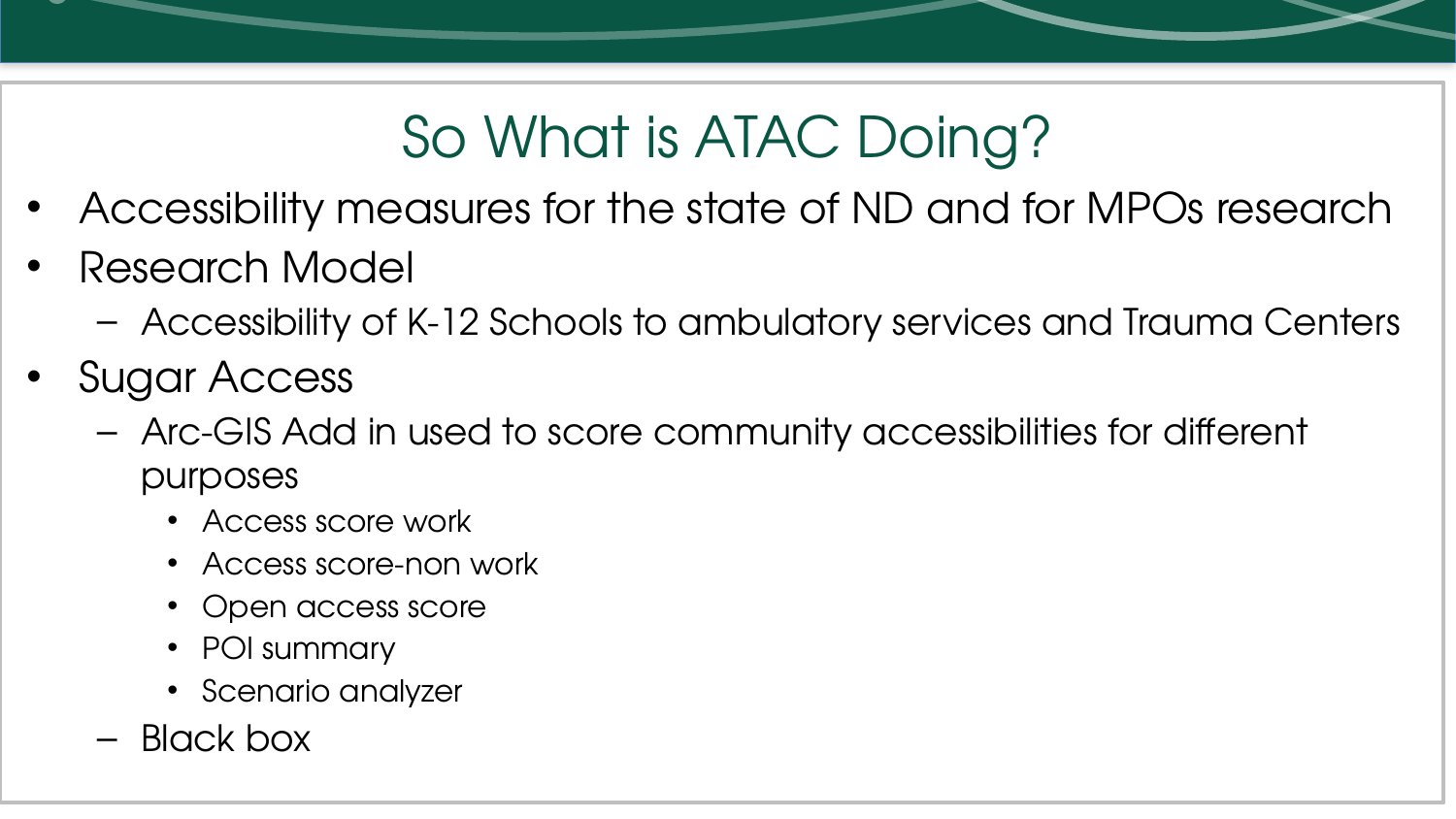

# So What is ATAC Doing?
Accessibility measures for the state of ND and for MPOs research
Research Model
Accessibility of K-12 Schools to ambulatory services and Trauma Centers
Sugar Access
Arc-GIS Add in used to score community accessibilities for different purposes
Access score work
Access score-non work
Open access score
POI summary
Scenario analyzer
Black box